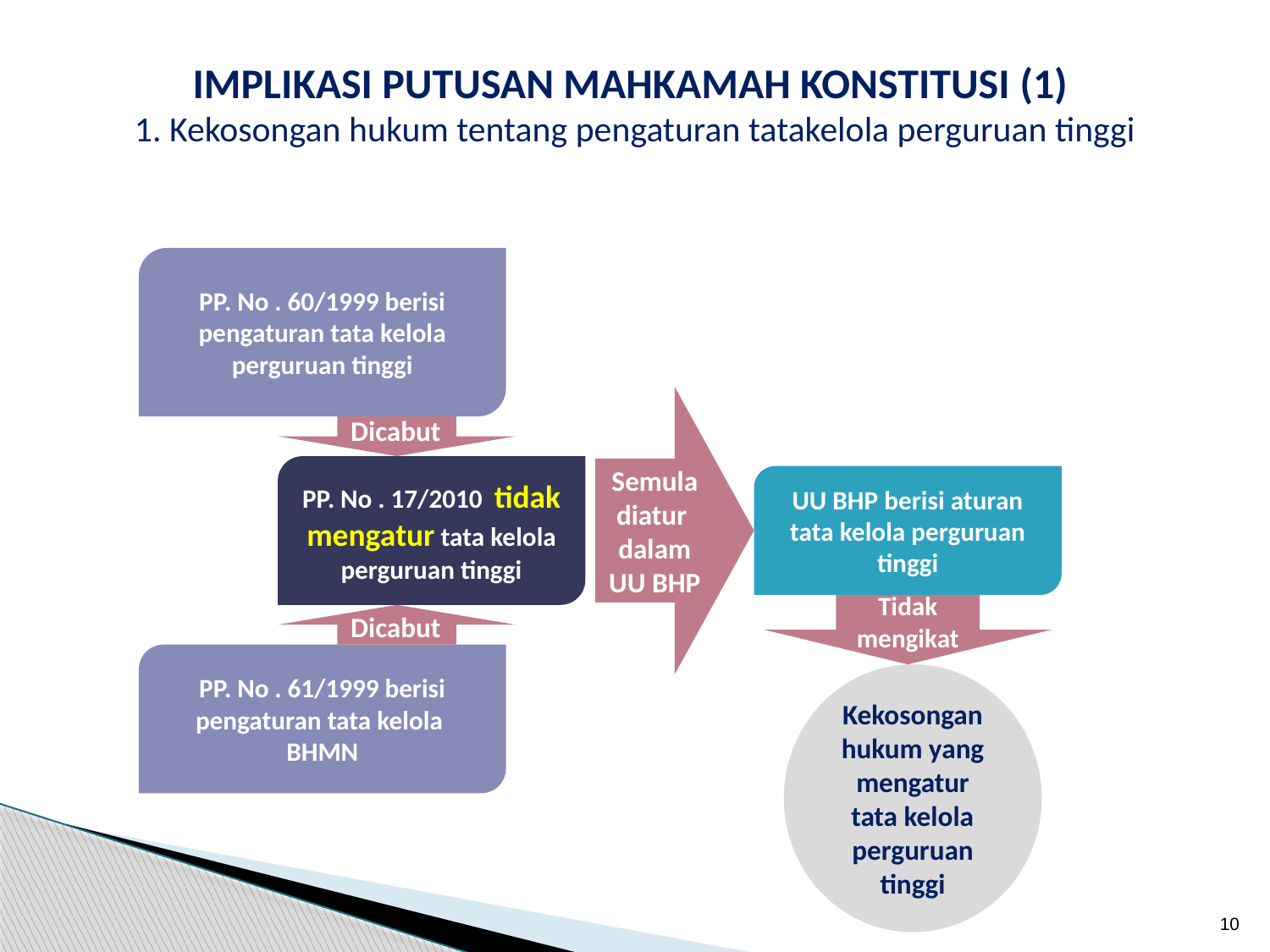

IMPLIKASI PUTUSAN MAHKAMAH KONSTITUSI (1)
1. Kekosongan hukum tentang pengaturan tatakelola perguruan tinggi
PP. No . 60/1999 berisi pengaturan tata kelola perguruan tinggi
Semula diatur  dalam UU BHP
Dicabut

PP. No . 17/2010  tidak mengatur tata kelola perguruan tinggi
UU BHP berisi aturan tata kelola perguruan tinggi
Tidak mengikat
Dicabut

PP. No . 61/1999 berisi pengaturan tata kelola
BHMN
Kekosongan hukum yang mengatur tata kelola perguruan tinggi
10